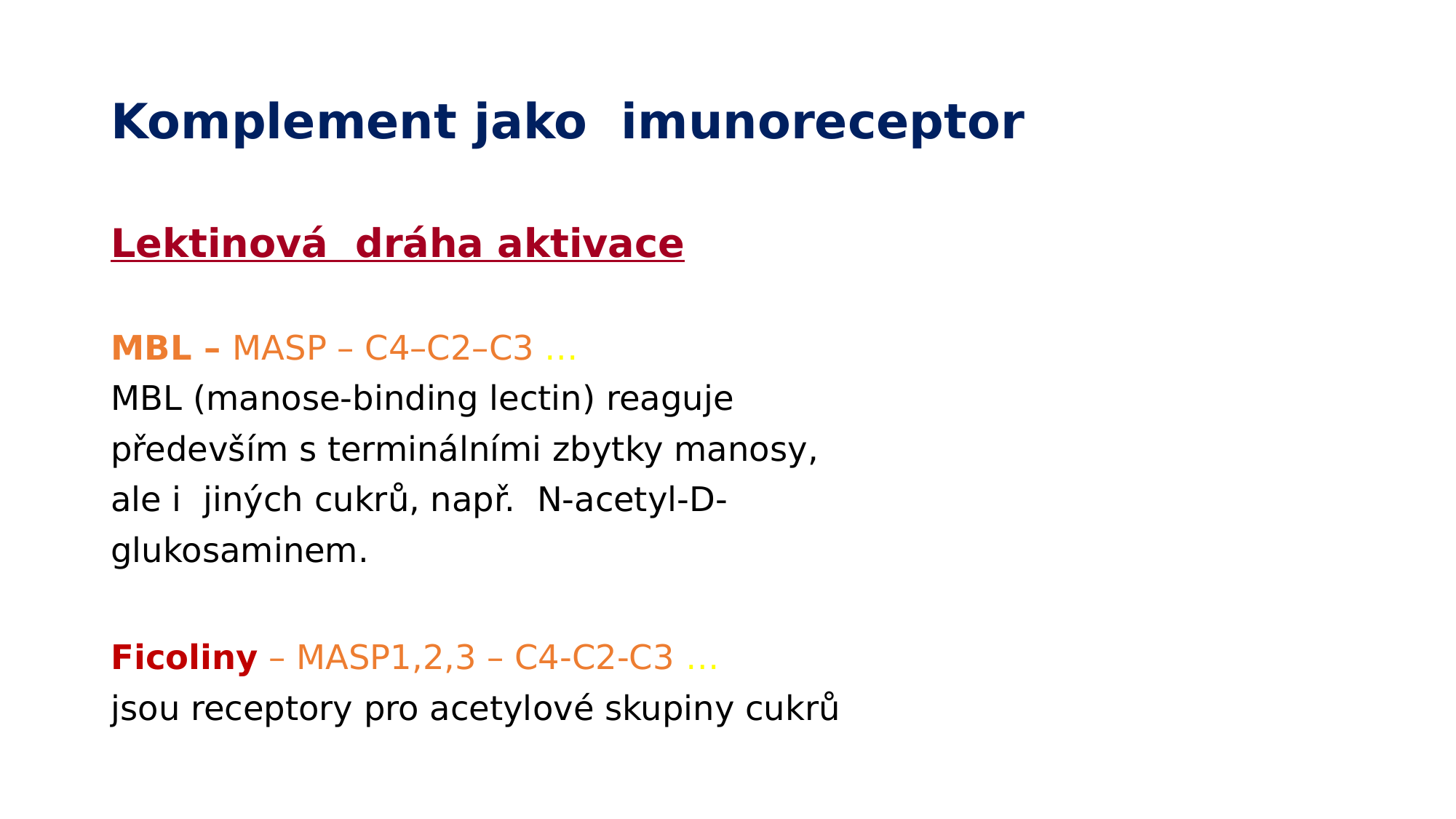

# Komplement jako  imunoreceptor
Lektinová  dráha aktivace

MBL – MASP – C4–C2–C3 …
MBL (manose-binding lectin) reaguje
především s terminálními zbytky manosy,
ale i  jiných cukrů, např.  N-acetyl-D-
glukosaminem.

Ficoliny – MASP1,2,3 – C4-C2-C3 …
jsou receptory pro acetylové skupiny cukrů